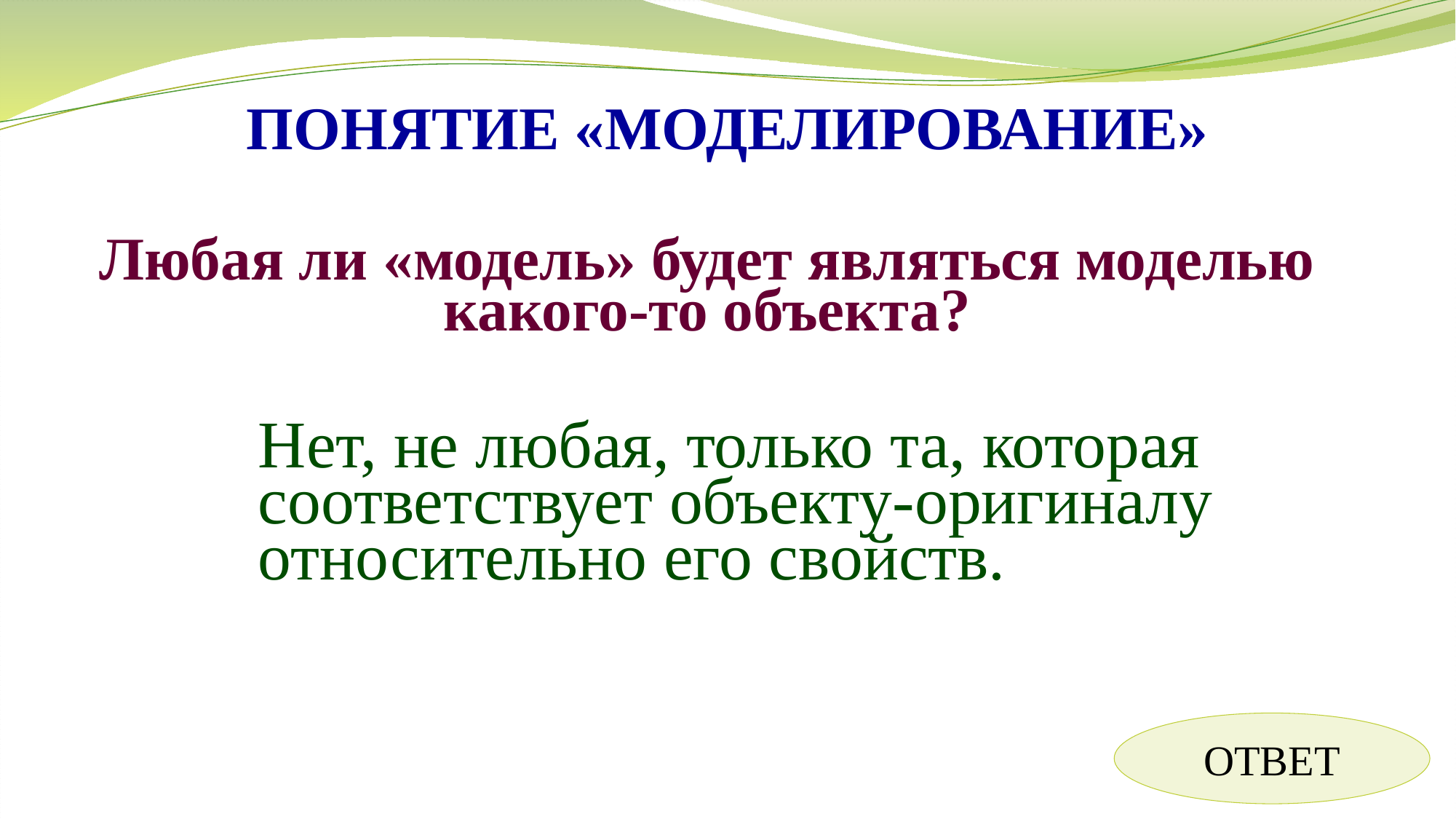

ПОНЯТИЕ «МОДЕЛИРОВАНИЕ»
Любая ли «модель» будет являться моделью какого-то объекта?
Нет, не любая, только та, которая соответствует объекту-оригиналу относительно его свойств.
ОТВЕТ